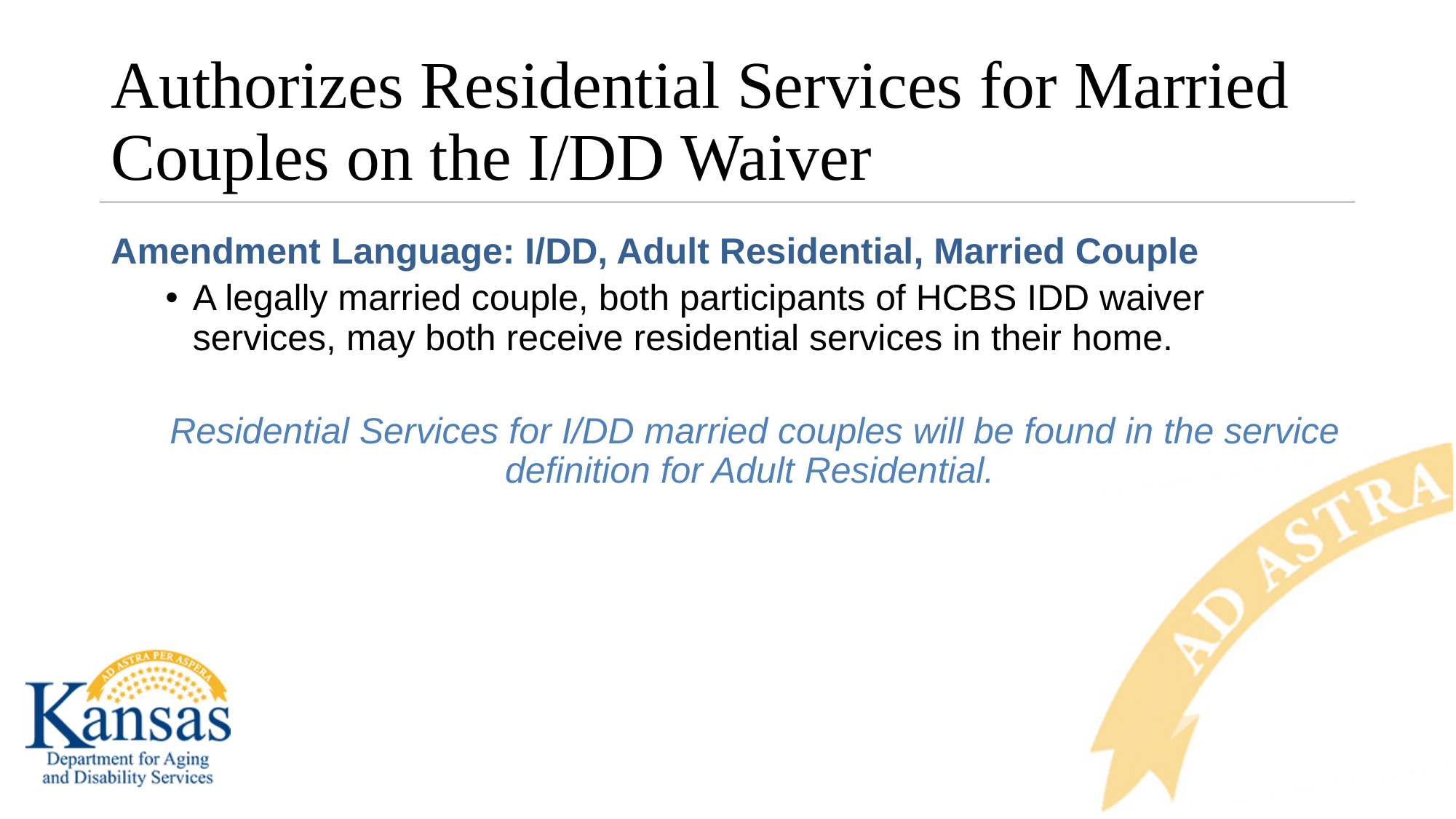

# Authorizes Residential Services for Married Couples on the I/DD Waiver
Amendment Language: I/DD, Adult Residential, Married Couple
A legally married couple, both participants of HCBS IDD waiver services, may both receive residential services in their home.

Residential Services for I/DD married couples will be found in the service definition for Adult Residential.

29